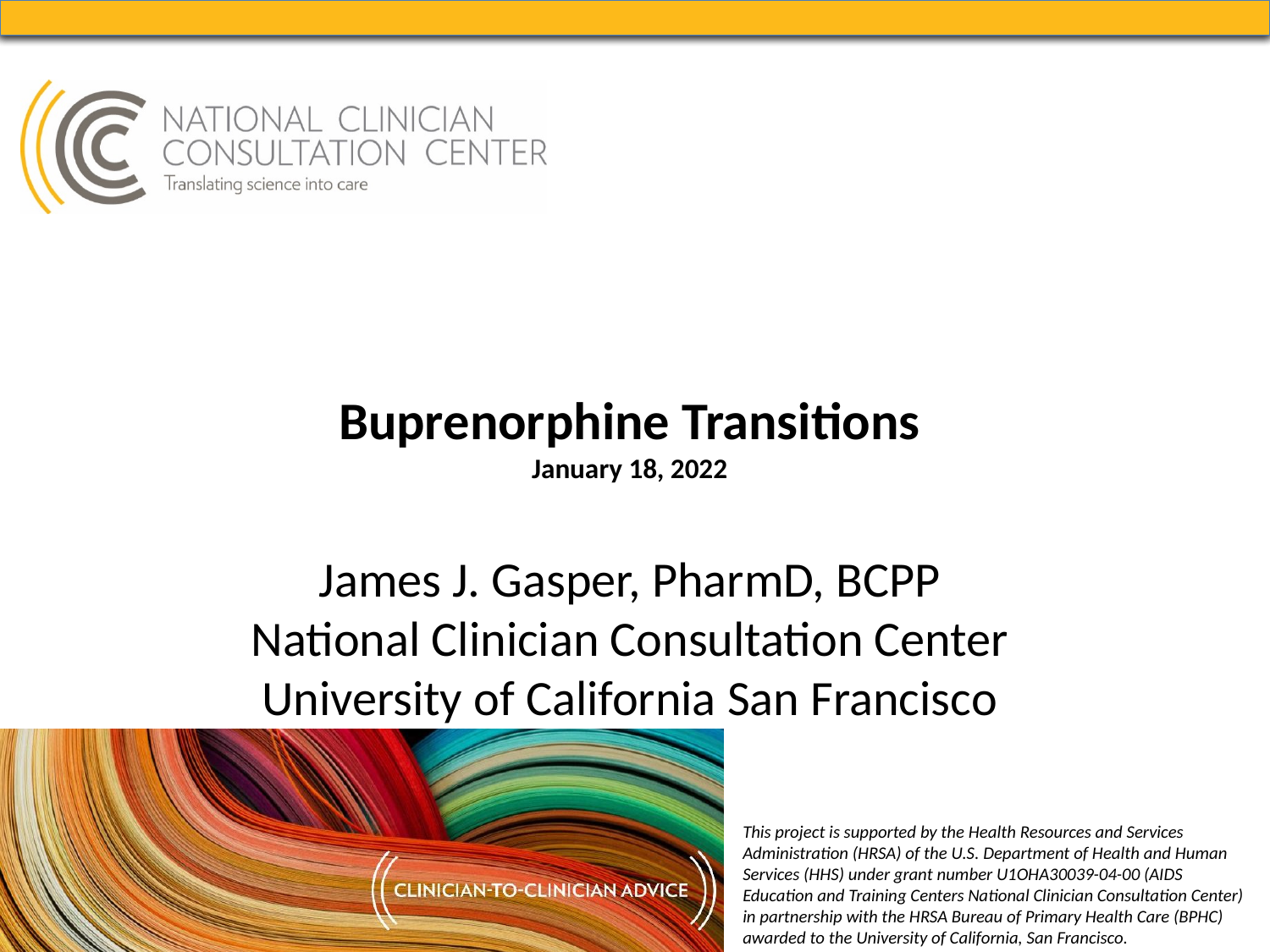

Buprenorphine Transitions
January 18, 2022

James J. Gasper, PharmD, BCPP
National Clinician Consultation Center
University of California San Francisco
This project is supported by the Health Resources and Services Administration (HRSA) of the U.S. Department of Health and Human Services (HHS) under grant number U1OHA30039-04-00 (AIDS Education and Training Centers National Clinician Consultation Center) in partnership with the HRSA Bureau of Primary Health Care (BPHC) awarded to the University of California, San Francisco.